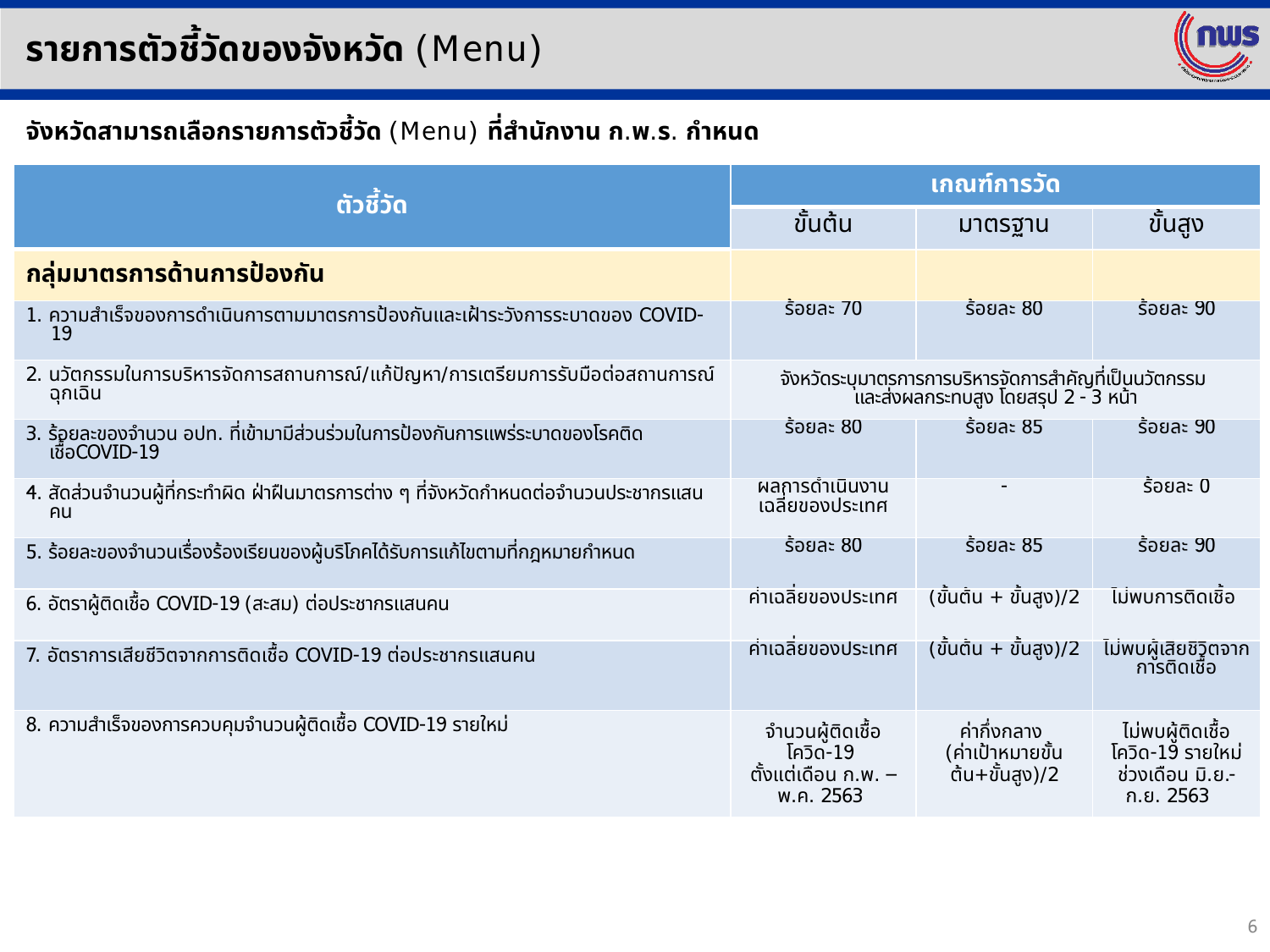

รายการตัวชี้วัดของจังหวัด (Menu)
จังหวัดสามารถเลือกรายการตัวชี้วัด (Menu) ที่สำนักงาน ก.พ.ร. กำหนด
| ตัวชี้วัด | เกณฑ์การวัด |  |  |
| --- | --- | --- | --- |
|  | ขั้นต้น | มาตรฐาน | ขั้นสูง |
| กลุ่มมาตรการด้านการป้องกัน |  |  |  |
| 1. ความสำเร็จของการดำเนินการตามมาตรการป้องกันและเฝ้าระวังการระบาดของ COVID-19 | ร้อยละ 70 | ร้อยละ 80 | ร้อยละ 90 |
| 2. นวัตกรรมในการบริหารจัดการสถานการณ์/แก้ปัญหา/การเตรียมการรับมือต่อสถานการณ์ฉุกเฉิน | จังหวัดระบุมาตรการการบริหารจัดการสำคัญที่เป็นนวัตกรรม และส่งผลกระทบสูง โดยสรุป 2 - 3 หน้า |  |  |
| 3. ร้อยละของจำนวน อปท. ที่เข้ามามีส่วนร่วมในการป้องกันการแพร่ระบาดของโรคติดเชื้อCOVID-19 | ร้อยละ 80 | ร้อยละ 85 | ร้อยละ 90 |
| 4. สัดส่วนจำนวนผู้ที่กระทำผิด ฝ่าฝืนมาตรการต่าง ๆ ที่จังหวัดกำหนดต่อจำนวนประชากรแสนคน | ผลการดำเนินงานเฉลี่ยของประเทศ | - | ร้อยละ 0 |
| 5. ร้อยละของจำนวนเรื่องร้องเรียนของผู้บริโภคได้รับการแก้ไขตามที่กฎหมายกำหนด | ร้อยละ 80 | ร้อยละ 85 | ร้อยละ 90 |
| 6. อัตราผู้ติดเชื้อ COVID-19 (สะสม) ต่อประชากรแสนคน | ค่าเฉลี่ยของประเทศ | (ขั้นต้น + ขั้นสูง)/2 | ไม่พบการติดเชื้อ |
| 7. อัตราการเสียชีวิตจากการติดเชื้อ COVID-19 ต่อประชากรแสนคน | ค่าเฉลี่ยของประเทศ | (ขั้นต้น + ขั้นสูง)/2 | ไม่พบผู้เสียชีวิตจากการติดเชื้อ |
| 8. ความสำเร็จของการควบคุมจำนวนผู้ติดเชื้อ COVID-19 รายใหม่ | จำนวนผู้ติดเชื้อ โควิด-19 ตั้งแต่เดือน ก.พ. – พ.ค. 2563 | ค่ากึ่งกลาง (ค่าเป้าหมายขั้นต้น+ขั้นสูง)/2 | ไม่พบผู้ติดเชื้อ โควิด-19 รายใหม่ ช่วงเดือน มิ.ย.- ก.ย. 2563 |
6